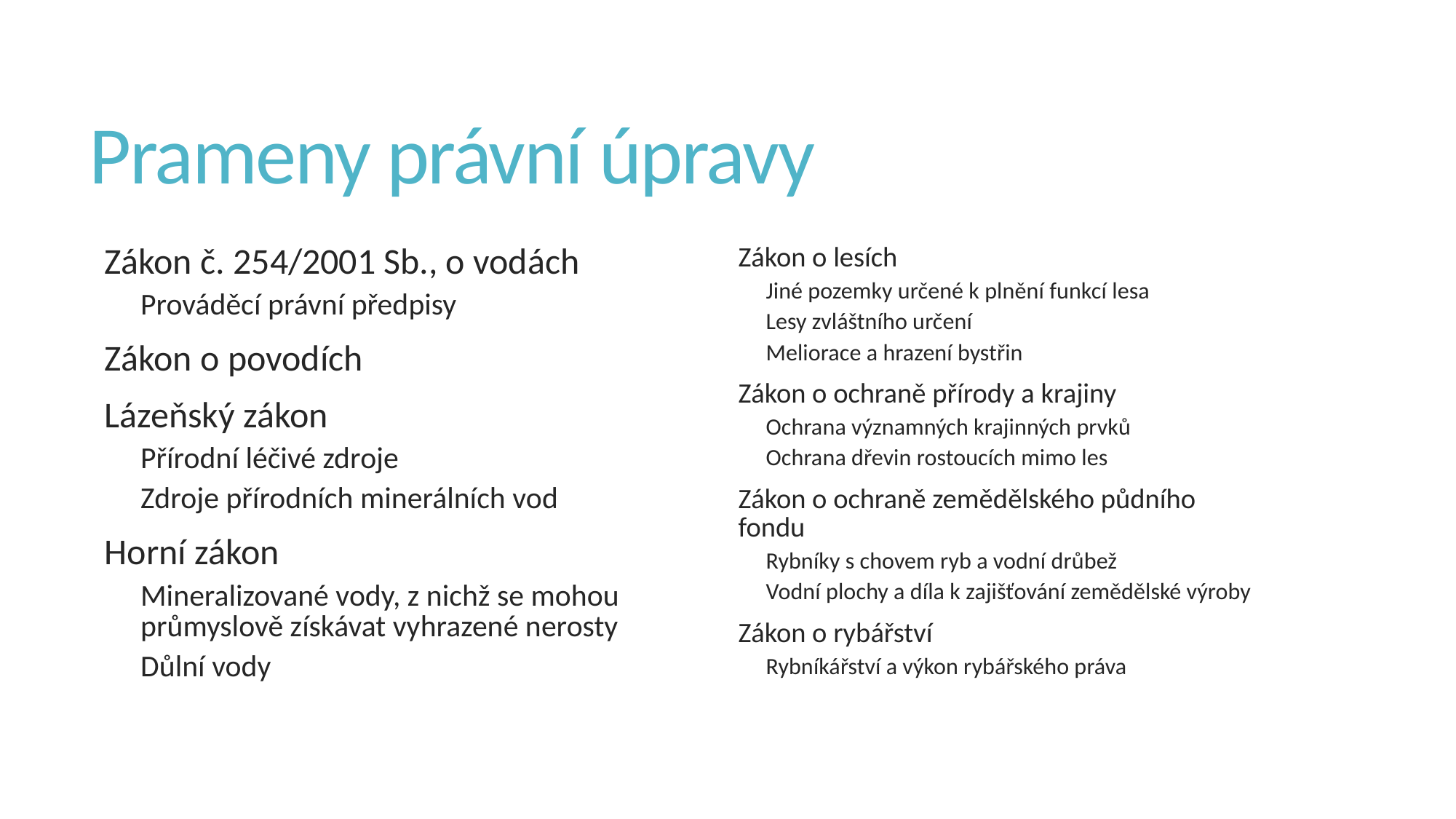

# Prameny právní úpravy
Zákon č. 254/2001 Sb., o vodách
Prováděcí právní předpisy
Zákon o povodích
Lázeňský zákon
Přírodní léčivé zdroje
Zdroje přírodních minerálních vod
Horní zákon
Mineralizované vody, z nichž se mohou průmyslově získávat vyhrazené nerosty
Důlní vody

Zákon o lesích
Jiné pozemky určené k plnění funkcí lesa
Lesy zvláštního určení
Meliorace a hrazení bystřin
Zákon o ochraně přírody a krajiny
Ochrana významných krajinných prvků
Ochrana dřevin rostoucích mimo les
Zákon o ochraně zemědělského půdního fondu
Rybníky s chovem ryb a vodní drůbež
Vodní plochy a díla k zajišťování zemědělské výroby
Zákon o rybářství
Rybníkářství a výkon rybářského práva